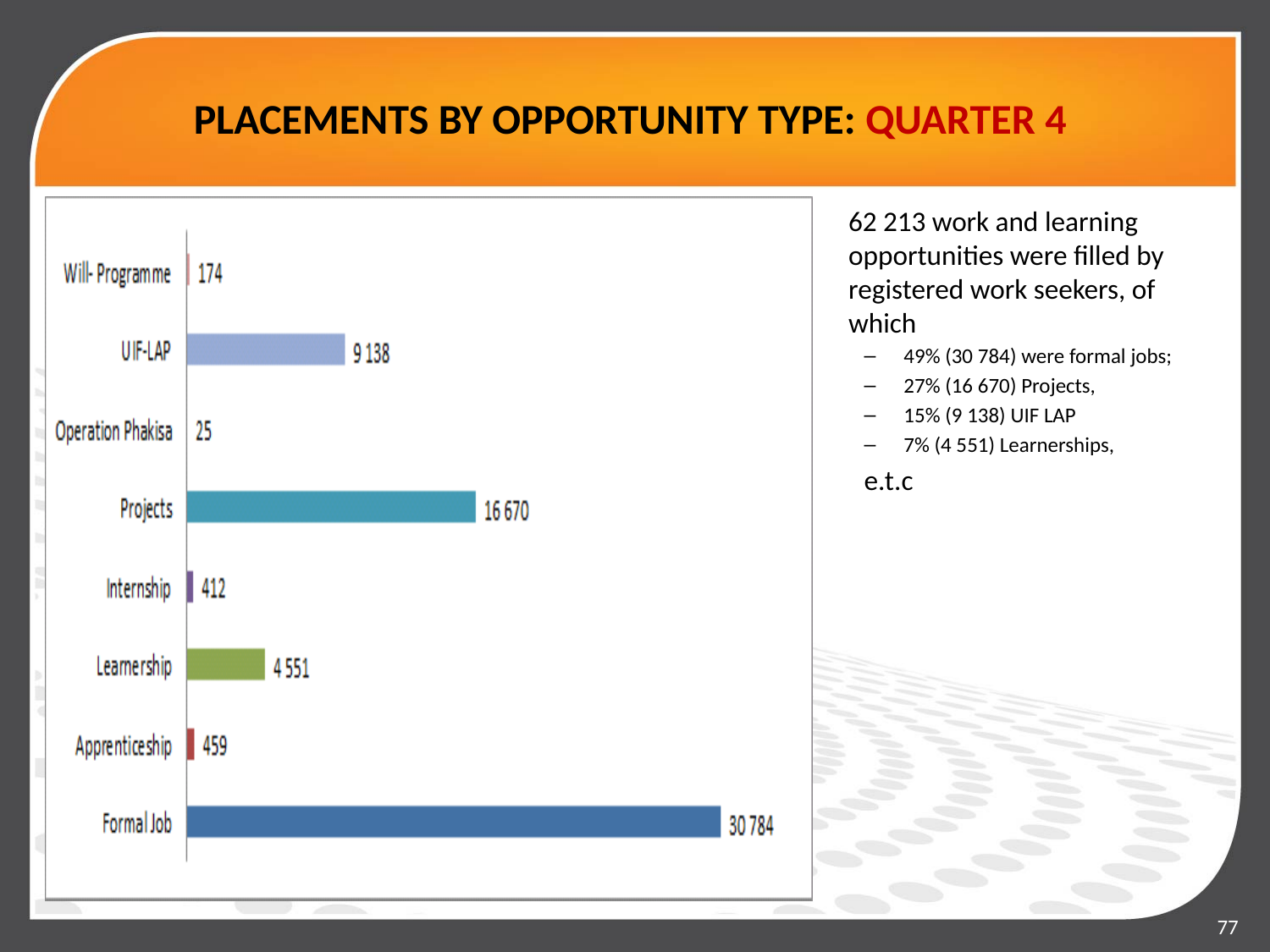

# PLACEMENTS BY OPPORTUNITY TYPE: QUARTER 4

[unsupported chart]

62 213 work and learning opportunities were filled by registered work seekers, of which
49% (30 784) were formal jobs;
27% (16 670) Projects,
15% (9 138) UIF LAP
7% (4 551) Learnerships,
e.t.c

### Chart

| Category |
|---|

### Chart

| Category |
|---|
77